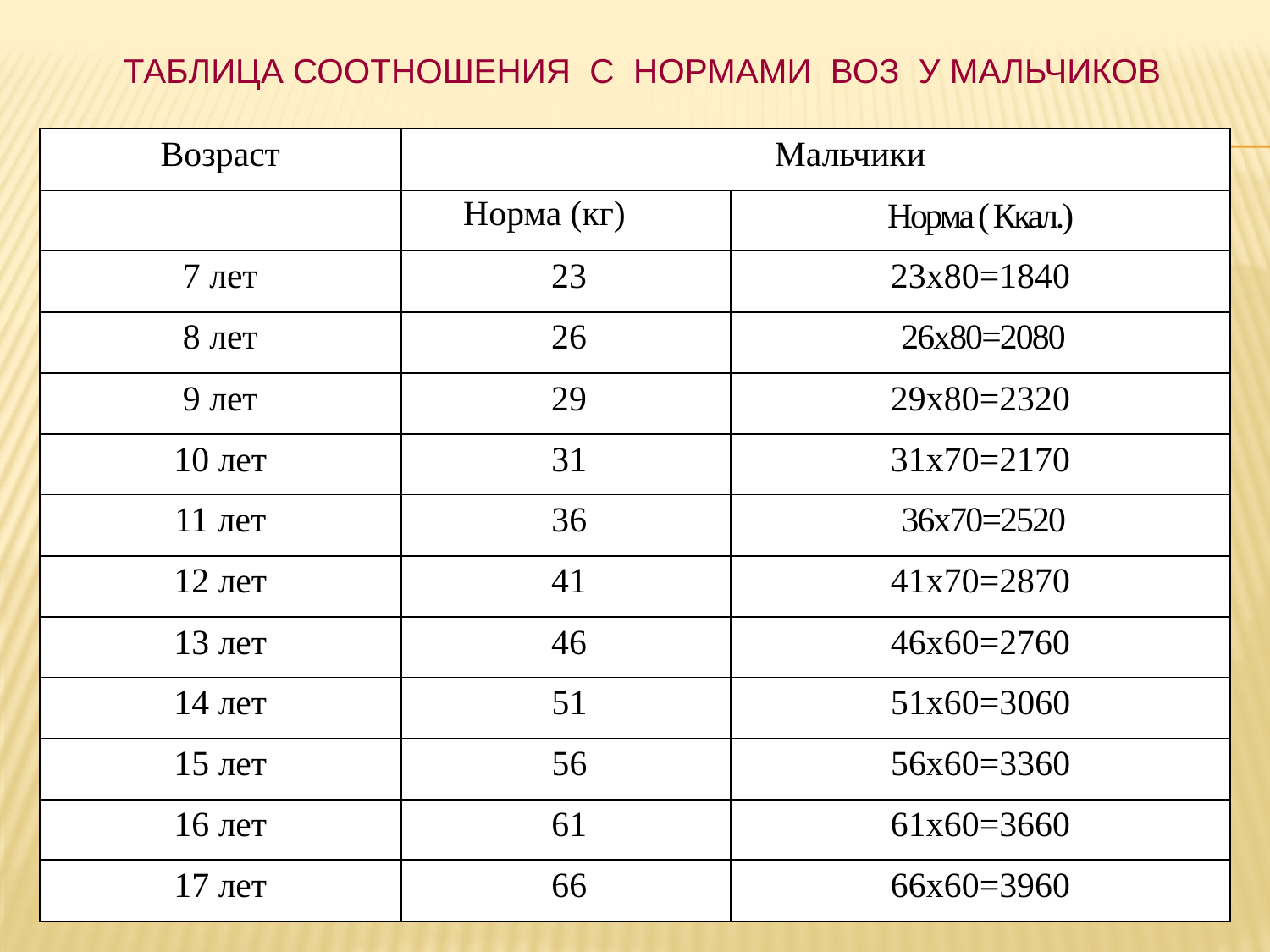

# Таблица соотношения  с  нормами  ВОЗ  у мальчиков
| Возраст | Мальчики |  |
| --- | --- | --- |
|  | Норма (кг) | Норма ( Ккал.) |
| 7 лет | 23 | 23x80=1840 |
| 8 лет | 26 | 26x80=2080 |
| 9 лет | 29 | 29x80=2320 |
| 10 лет | 31 | 31x70=2170 |
| 11 лет | 36 | 36x70=2520 |
| 12 лет | 41 | 41x70=2870 |
| 13 лет | 46 | 46x60=2760 |
| 14 лет | 51 | 51x60=3060 |
| 15 лет | 56 | 56x60=3360 |
| 16 лет | 61 | 61x60=3660 |
| 17 лет | 66 | 66x60=3960 |